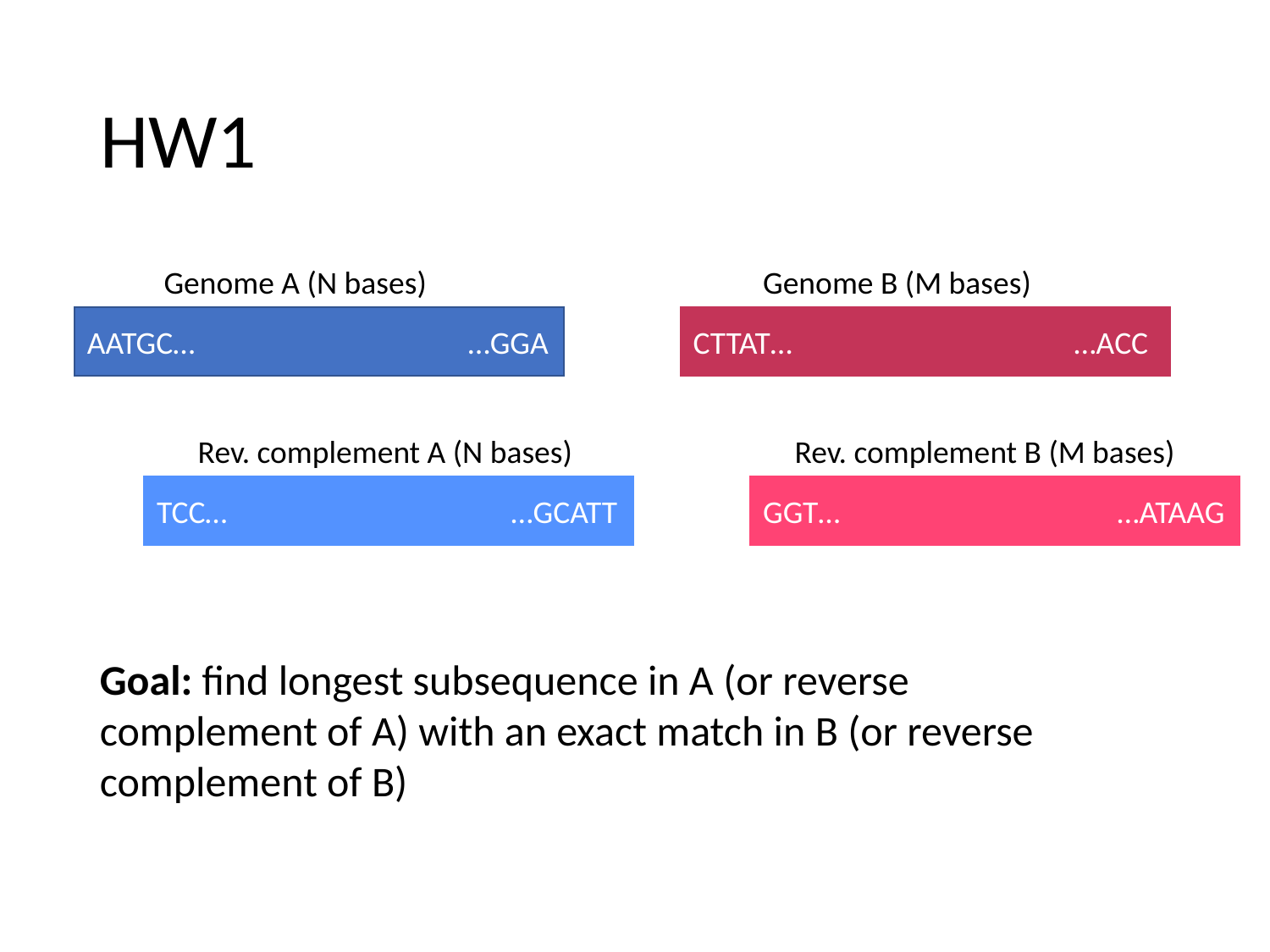

# HW1
Genome A (N bases)
Genome B (M bases)
AATGC…      		…GGA
CTTAT…      		…ACC
Rev. complement A (N bases)
Rev. complement B (M bases)
TCC…      		              …GCATT
GGT…      		              …ATAAG
Goal: find longest subsequence in A (or reverse complement of A) with an exact match in B (or reverse complement of B)